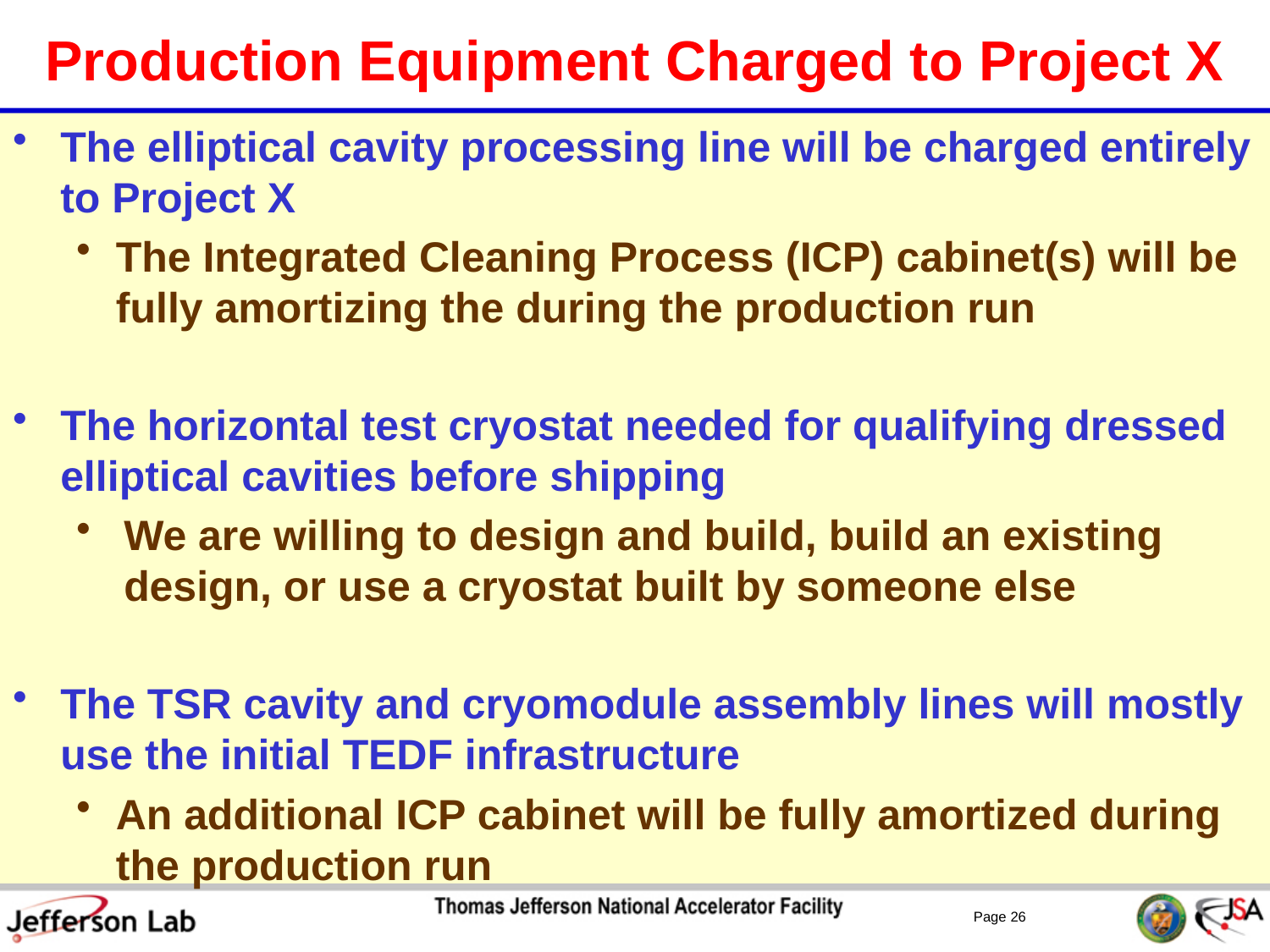

# Production Equipment Charged to Project X
The elliptical cavity processing line will be charged entirely to Project X
The Integrated Cleaning Process (ICP) cabinet(s) will be fully amortizing the during the production run

The horizontal test cryostat needed for qualifying dressed elliptical cavities before shipping
We are willing to design and build, build an existing design, or use a cryostat built by someone else

The TSR cavity and cryomodule assembly lines will mostly use the initial TEDF infrastructure
An additional ICP cabinet will be fully amortized during the production run